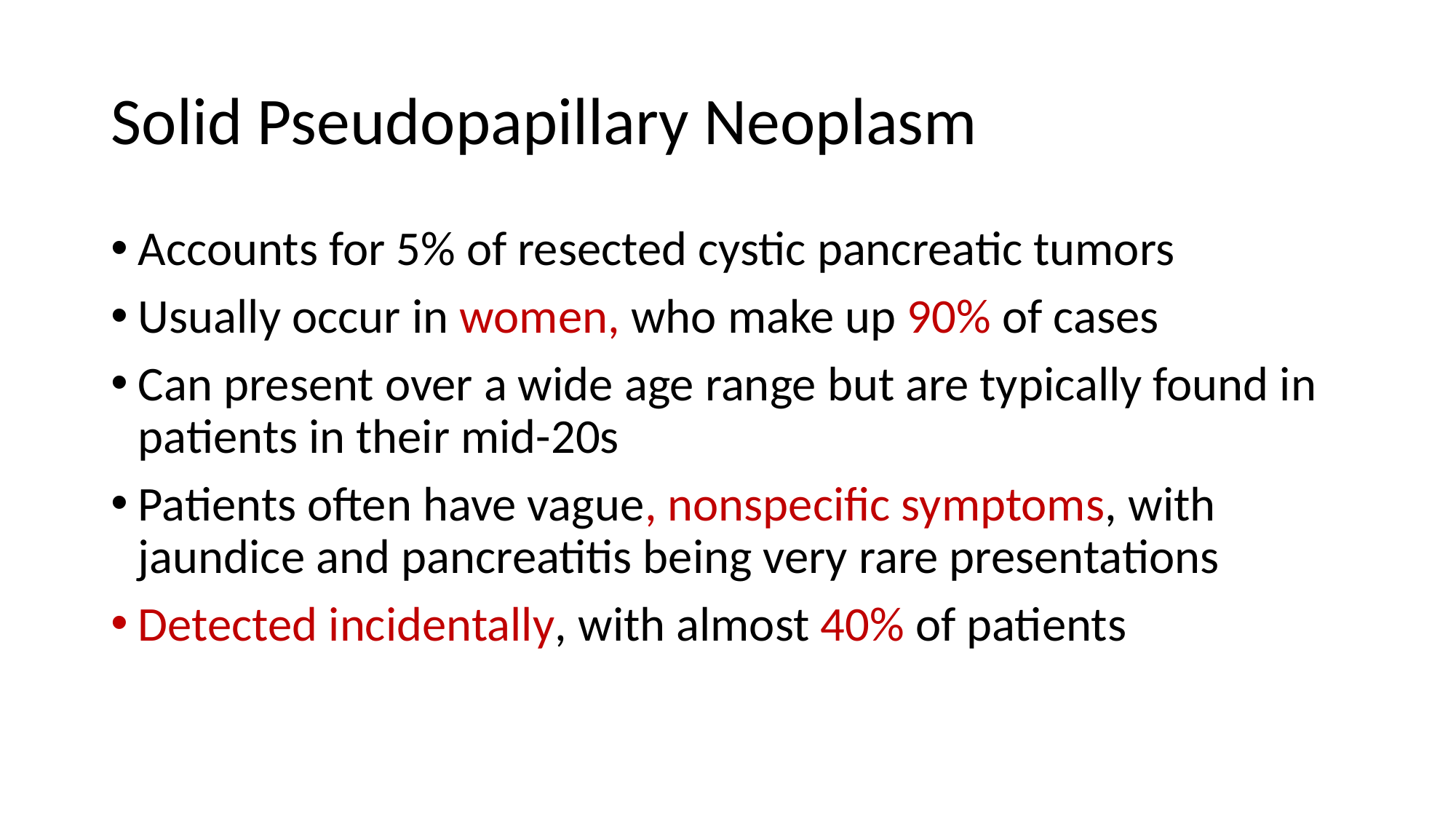

# Solid Pseudopapillary Neoplasm
Accounts for 5% of resected cystic pancreatic tumors
Usually occur in women, who make up 90% of cases
Can present over a wide age range but are typically found in patients in their mid-20s
Patients often have vague, nonspecific symptoms, with jaundice and pancreatitis being very rare presentations
Detected incidentally, with almost 40% of patients